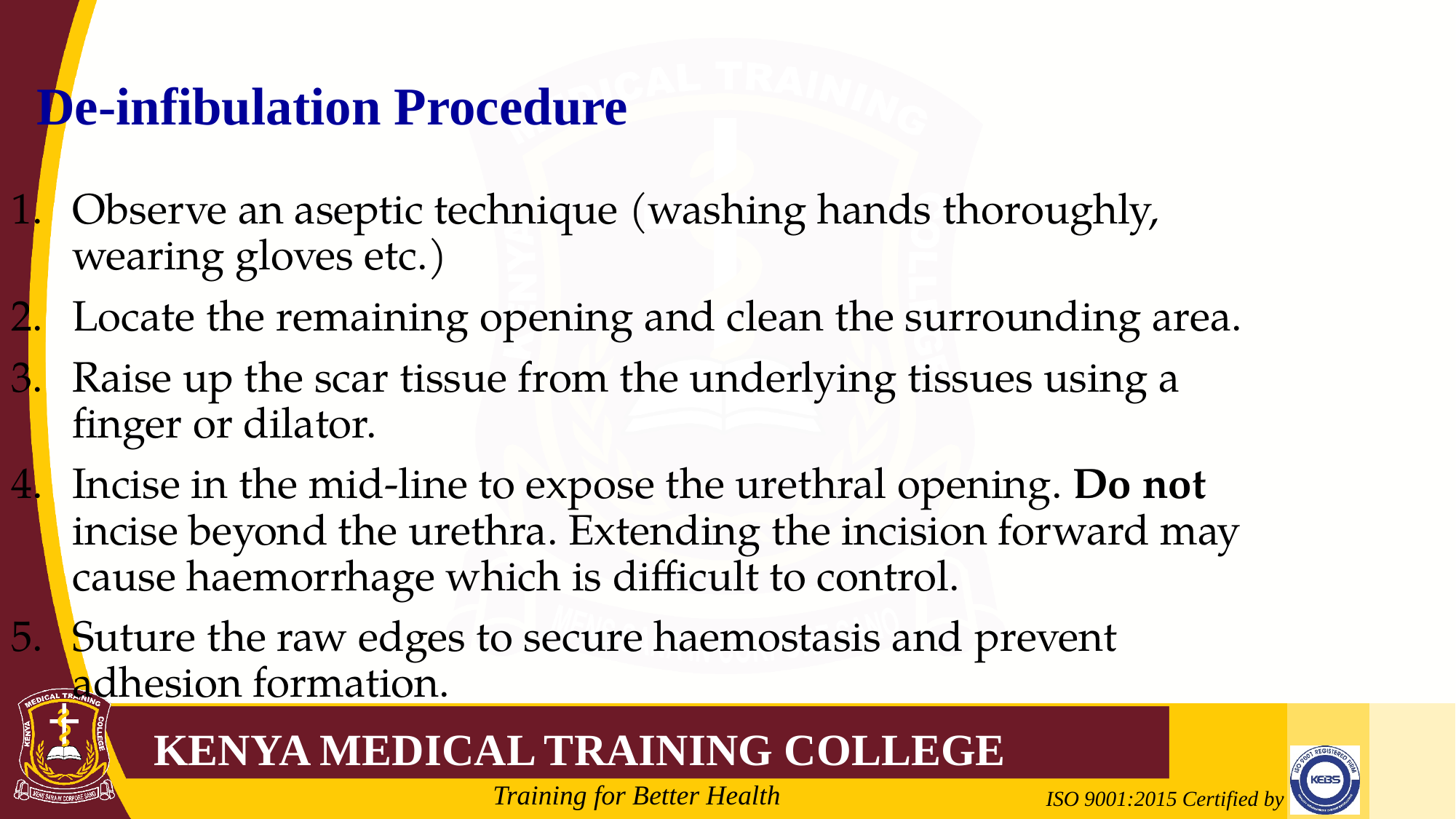

De-infibulation Procedure
Observe an aseptic technique (washing hands thoroughly, wearing gloves etc.)
Locate the remaining opening and clean the surrounding area.
Raise up the scar tissue from the underlying tissues using a finger or dilator.
Incise in the mid-line to expose the urethral opening. Do not incise beyond the urethra. Extending the incision forward may cause haemorrhage which is difficult to control.
Suture the raw edges to secure haemostasis and prevent adhesion formation.